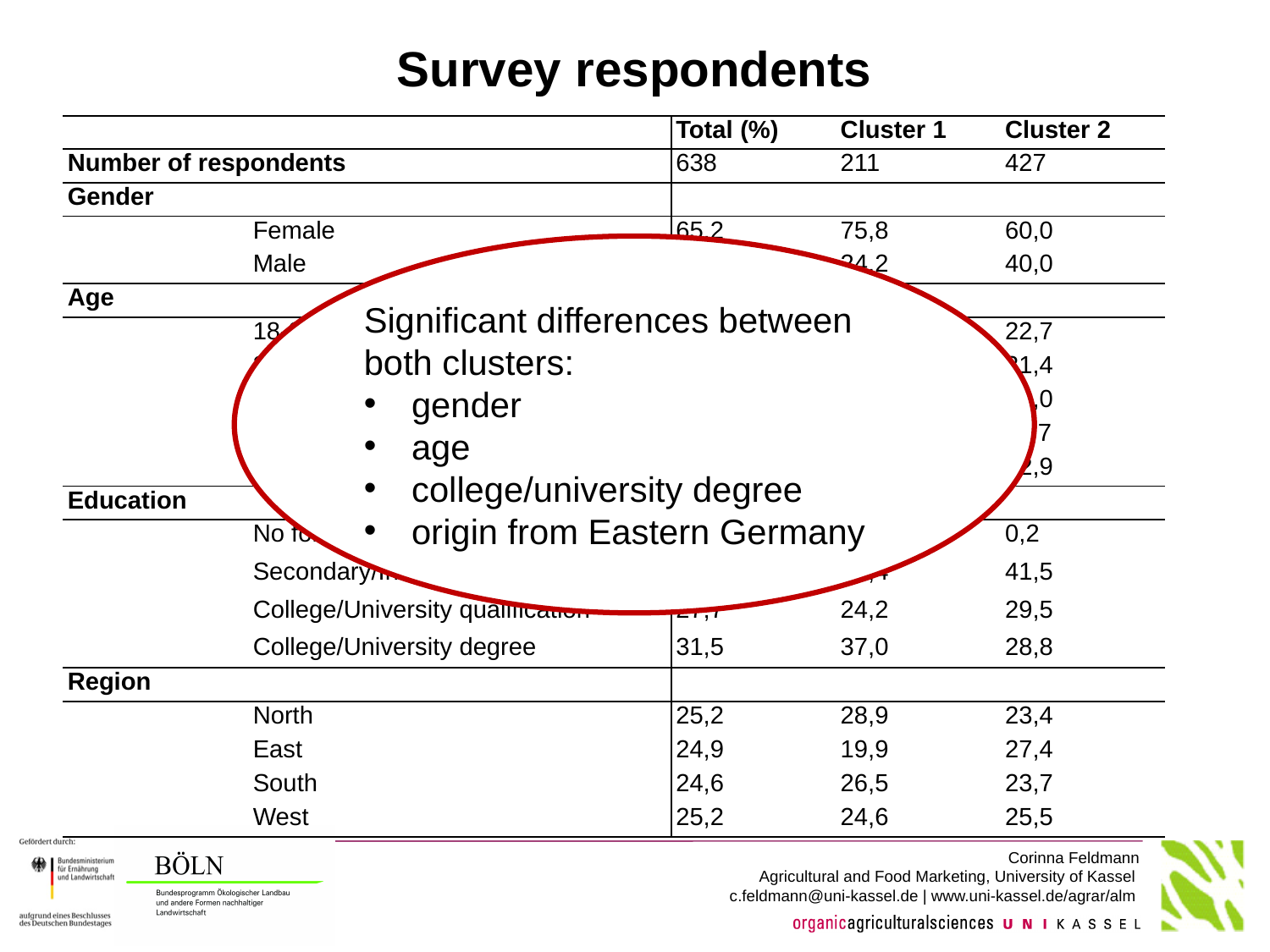

# Survey respondents
|  |  |  | Total (%) | Cluster 1 | Cluster 2 |
| --- | --- | --- | --- | --- | --- |
| Number of respondents |  |  | 638 | 211 | 427 |
| Gender |  |  |  |  |  |
|  | Female |  | 65,2 | 75,8 | 60,0 |
|  | Male |  | 34,8 | 24,2 | 40,0 |
| Age |  |  |  |  |  |
|  | 18-30 years |  | 19,2 | 11,8 | 22,7 |
|  | 31-45 years |  | 31,1 | 30,3 | 31,4 |
|  | 46-60 years |  | 35,9 | 39,8 | 34,0 |
|  | >60 years |  | 13,8 | 18,0 | 11,7 |
|  | Average (years) |  | 44,5 | 47,6 | 42,9 |
| Education |  |  |  |  |  |
|  | No formal qualification |  | 0,3 | 0,5 | 0,2 |
|  | Secondary/Intermediate |  | 40,4 | 38,4 | 41,5 |
|  | College/University qualification |  | 27,7 | 24,2 | 29,5 |
|  | College/University degree |  | 31,5 | 37,0 | 28,8 |
| Region |  |  |  |  |  |
|  | North |  | 25,2 | 28,9 | 23,4 |
|  | East |  | 24,9 | 19,9 | 27,4 |
|  | South |  | 24,6 | 26,5 | 23,7 |
|  | West |  | 25,2 | 24,6 | 25,5 |
Significant differences between both clusters:
gender
age
college/university degree
origin from Eastern Germany